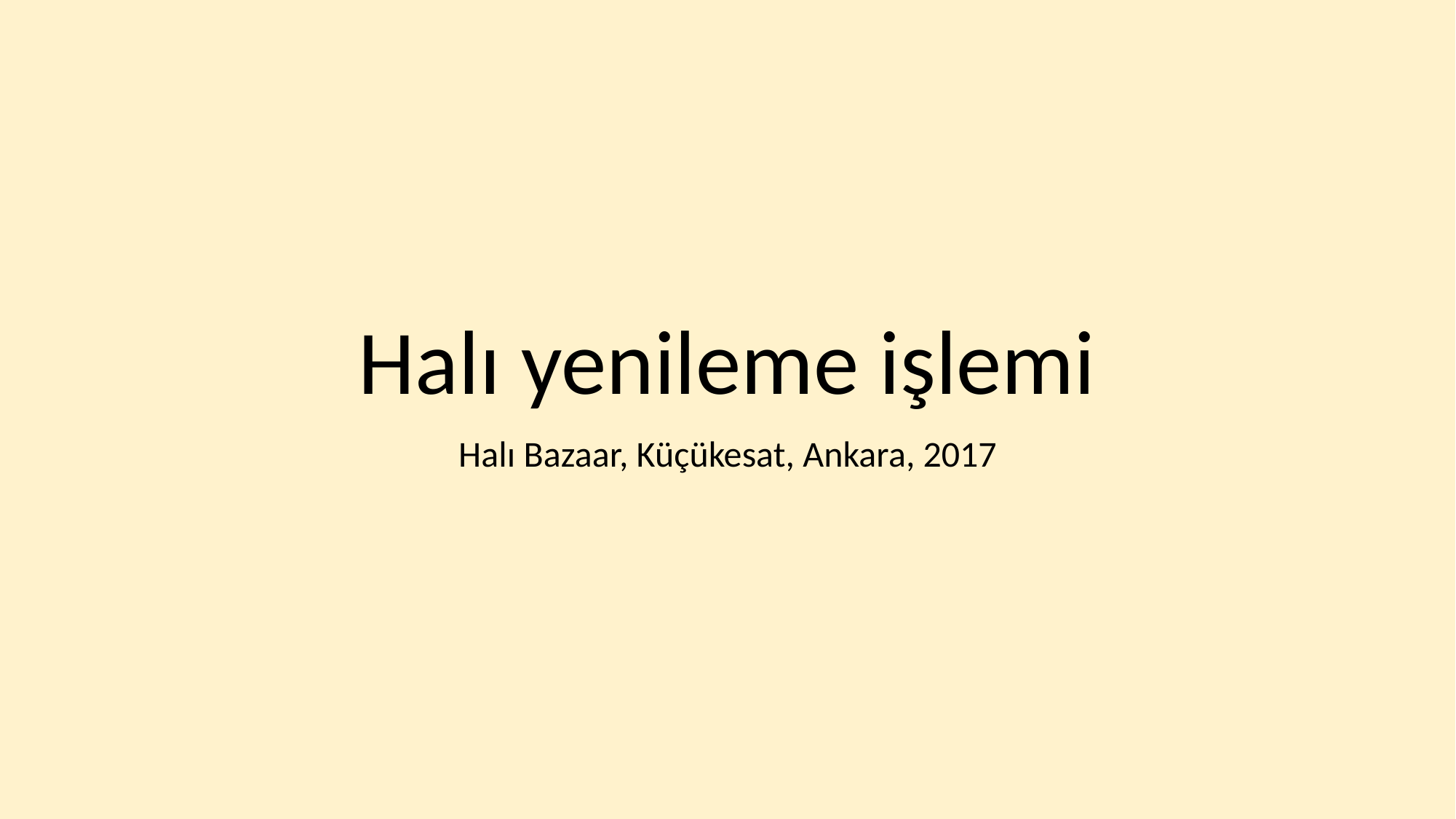

# Halı yenileme işlemi
Halı Bazaar, Küçükesat, Ankara, 2017